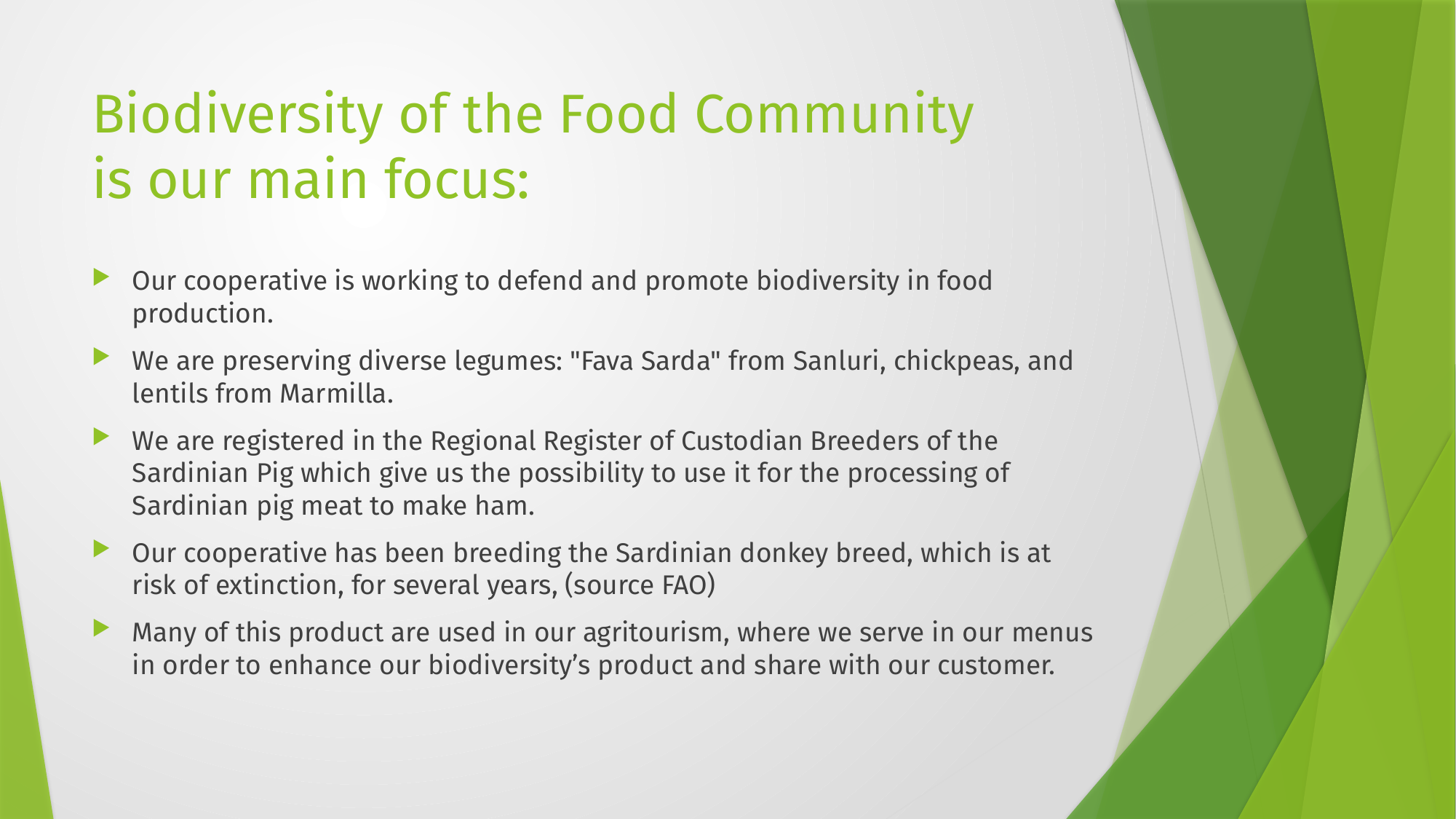

# Biodiversity of the Food Community is our main focus:
Our cooperative is working to defend and promote biodiversity in food production.
We are preserving diverse legumes: "Fava Sarda" from Sanluri, chickpeas, and lentils from Marmilla.
We are registered in the Regional Register of Custodian Breeders of the Sardinian Pig which give us the possibility to use it for the processing of Sardinian pig meat to make ham.
Our cooperative has been breeding the Sardinian donkey breed, which is at risk of extinction, for several years, (source FAO)
Many of this product are used in our agritourism, where we serve in our menus in order to enhance our biodiversity’s product and share with our customer.